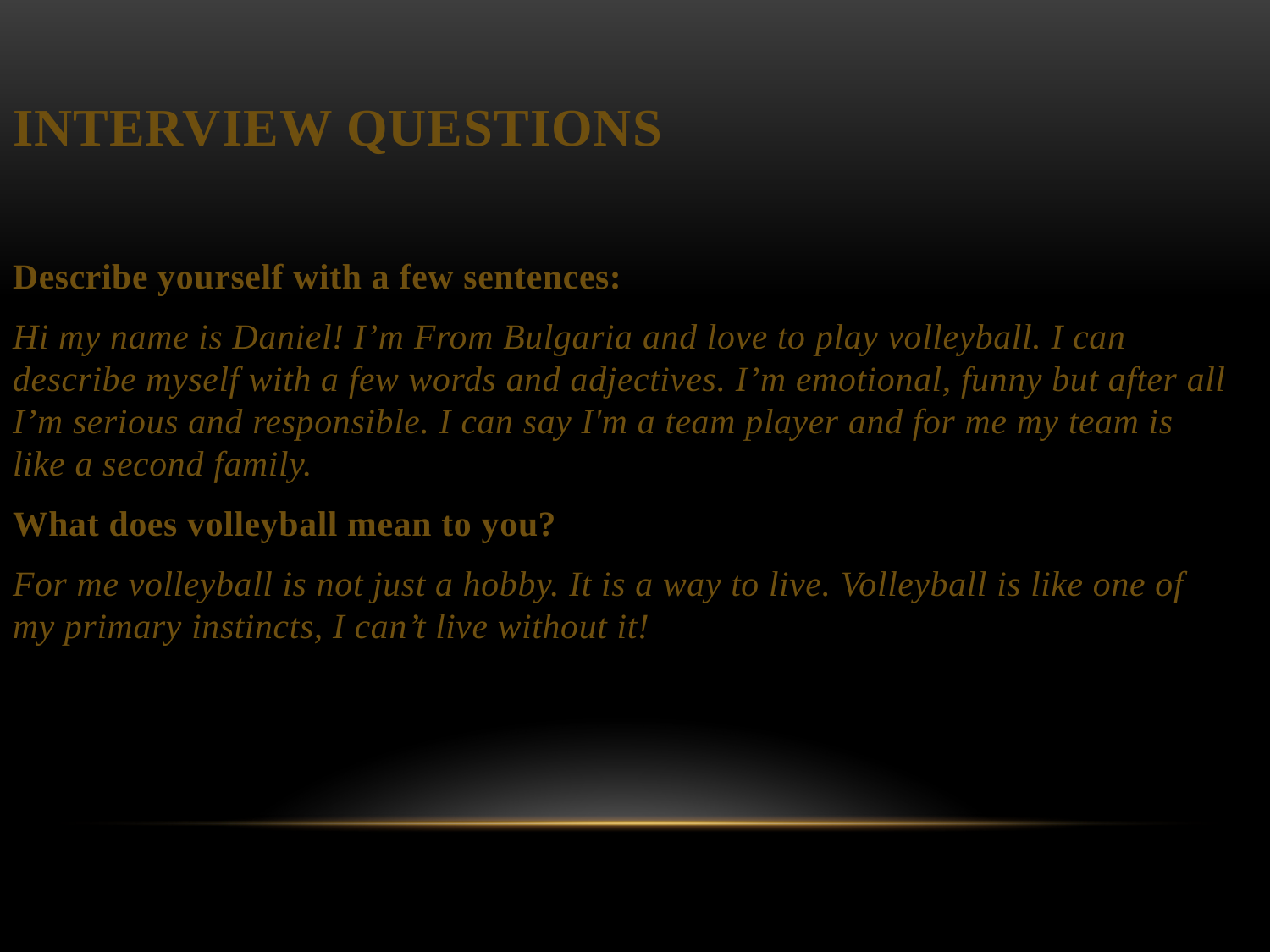

# Interview questions

Describe yourself with a few sentences:
Hi my name is Daniel! I’m From Bulgaria and love to play volleyball. I can describe myself with a few words and adjectives. I’m emotional, funny but after all I’m serious and responsible. I can say I'm a team player and for me my team is like a second family.
What does volleyball mean to you?
For me volleyball is not just a hobby. It is a way to live. Volleyball is like one of my primary instincts, I can’t live without it!